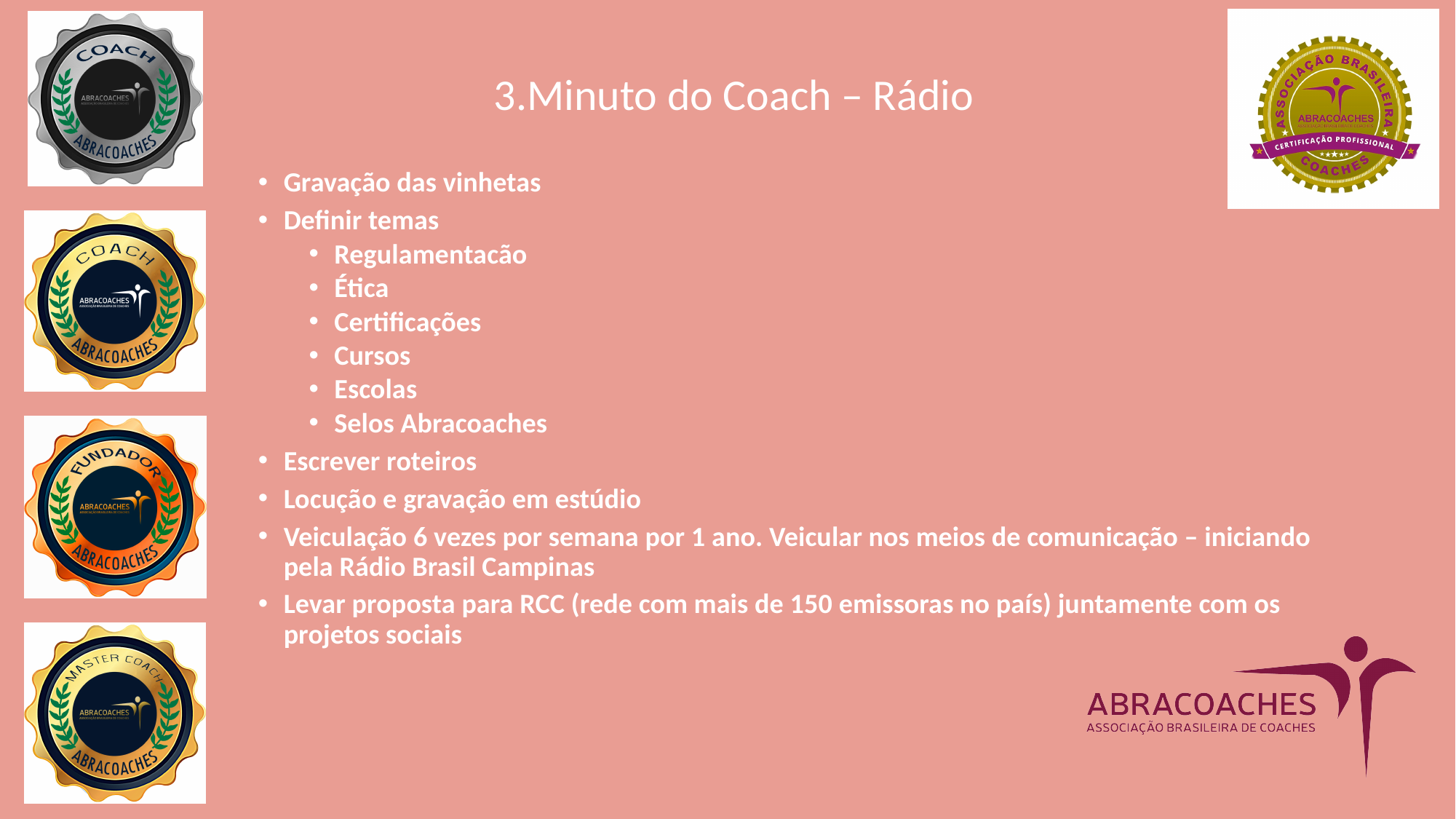

# 3.Minuto do Coach – Rádio
Gravação das vinhetas
Definir temas
Regulamentacão
Ética
Certificações
Cursos
Escolas
Selos Abracoaches
Escrever roteiros
Locução e gravação em estúdio
Veiculação 6 vezes por semana por 1 ano. Veicular nos meios de comunicação – iniciando pela Rádio Brasil Campinas
Levar proposta para RCC (rede com mais de 150 emissoras no país) juntamente com os projetos sociais